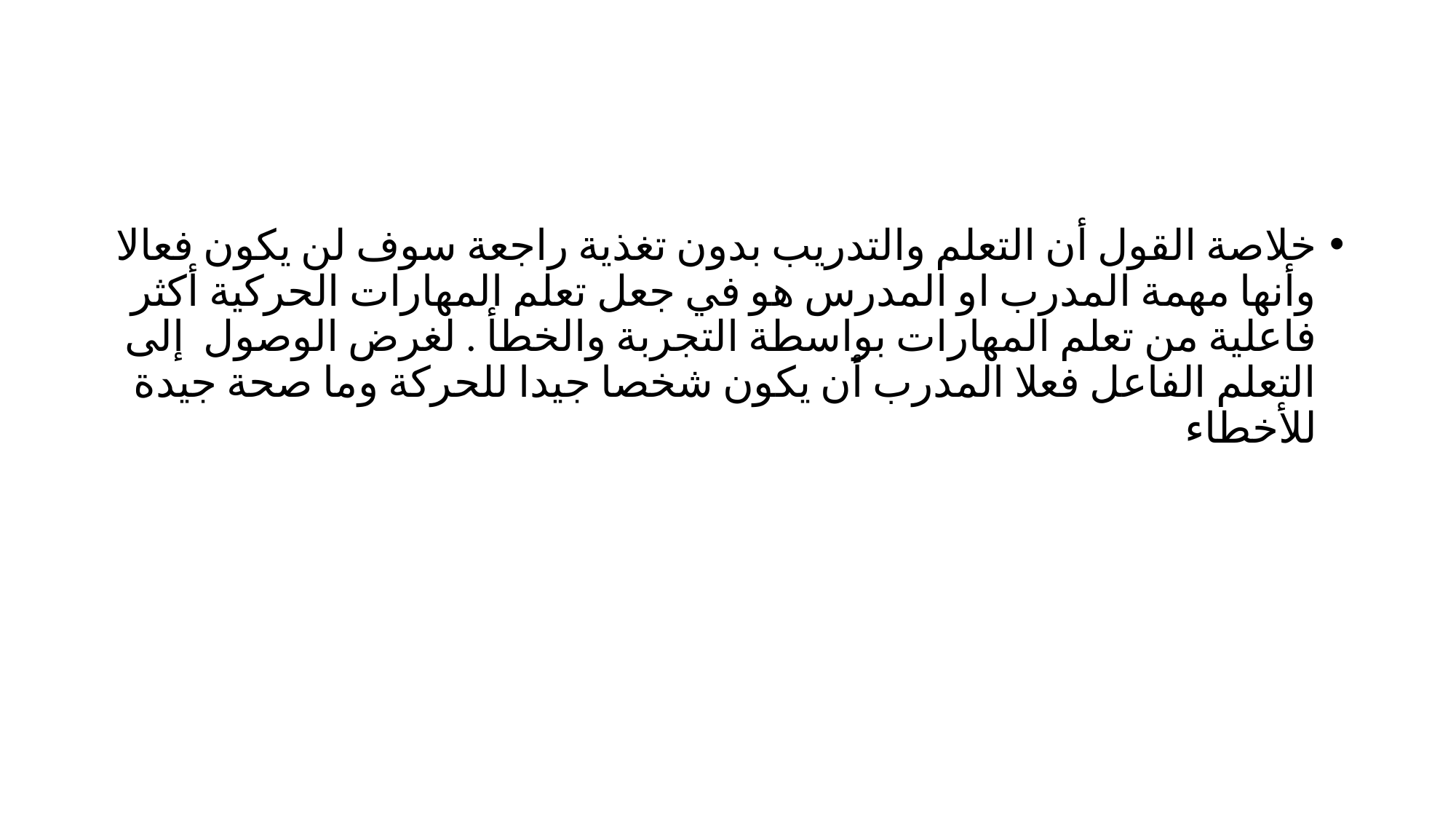

#
‏خلاصة القول أن التعلم والتدريب بدون تغذية راجعة سوف لن يكون فعالا وأنها مهمة المدرب او المدرس هو في جعل تعلم المهارات الحركية أكثر فاعلية من تعلم المهارات بواسطة التجربة والخطأ . لغرض الوصول  إلى التعلم الفاعل فعلا المدرب أن يكون شخصا جيدا للحركة وما صحة جيدة للأخطاء